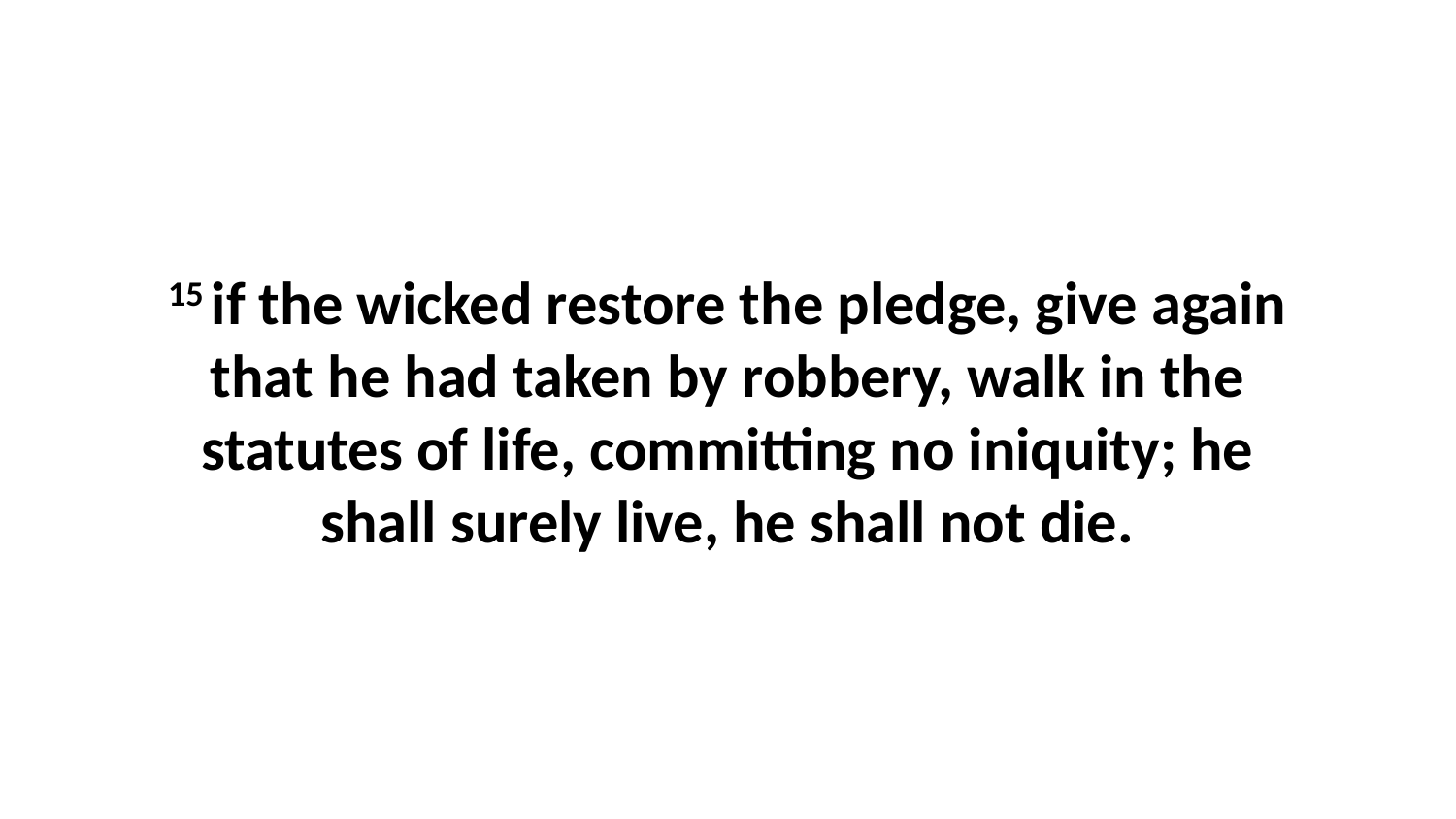

15 if the wicked restore the pledge, give again that he had taken by robbery, walk in the statutes of life, committing no iniquity; he shall surely live, he shall not die.